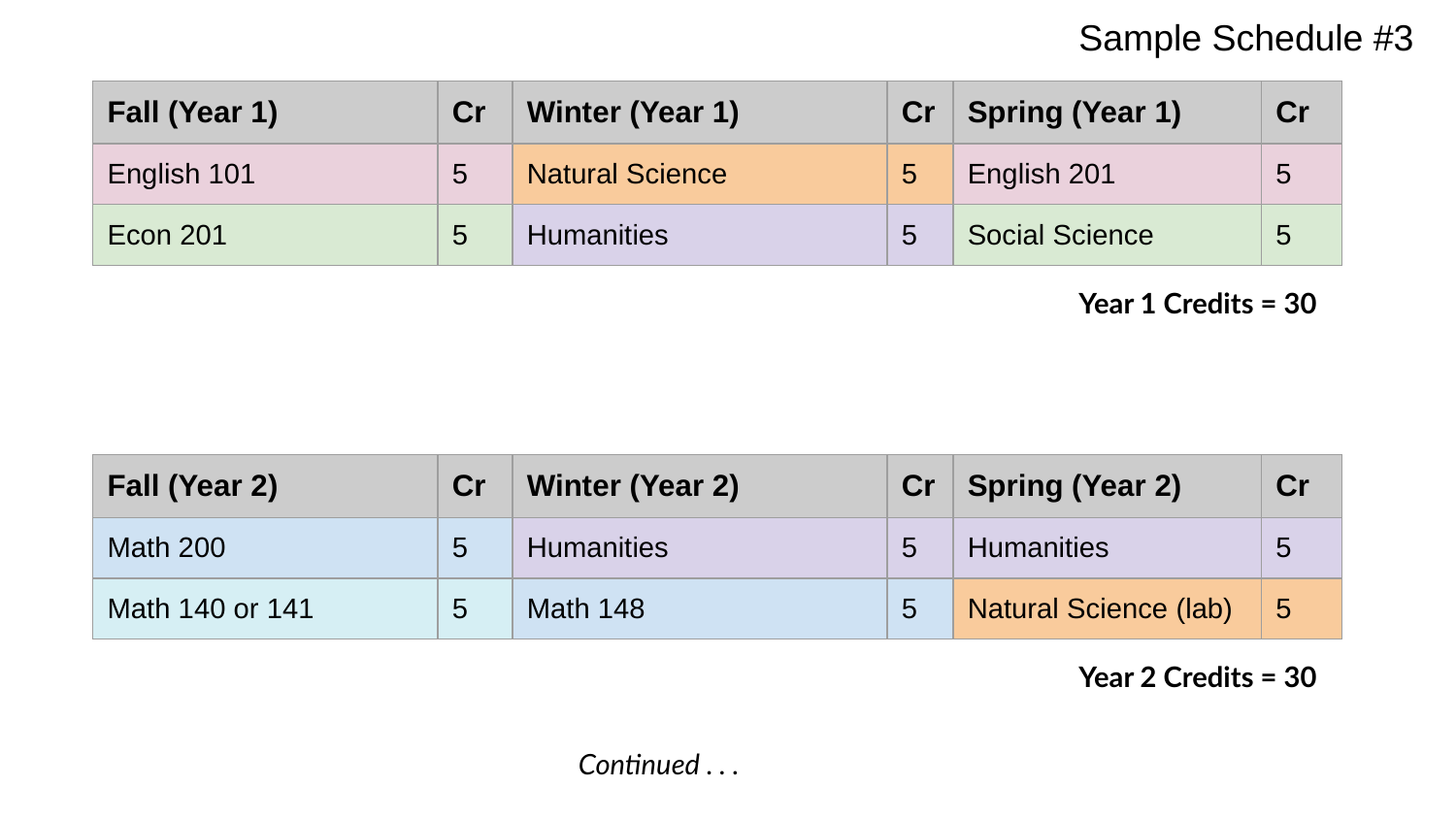

# Sample Schedule #3
| Fall (Year 1) | Cr | Winter (Year 1) | Cr | Spring (Year 1) | Cr |
| --- | --- | --- | --- | --- | --- |
| English 101 | 5 | Natural Science | 5 | English 201 | 5 |
| Econ 201 | 5 | Humanities | 5 | Social Science | 5 |
Year 1 Credits = 30
| Fall (Year 2) | Cr | Winter (Year 2) | Cr | Spring (Year 2) | Cr |
| --- | --- | --- | --- | --- | --- |
| Math 200 | 5 | Humanities | 5 | Humanities | 5 |
| Math 140 or 141 | 5 | Math 148 | 5 | Natural Science (lab) | 5 |
Year 2 Credits = 30
Continued . . .